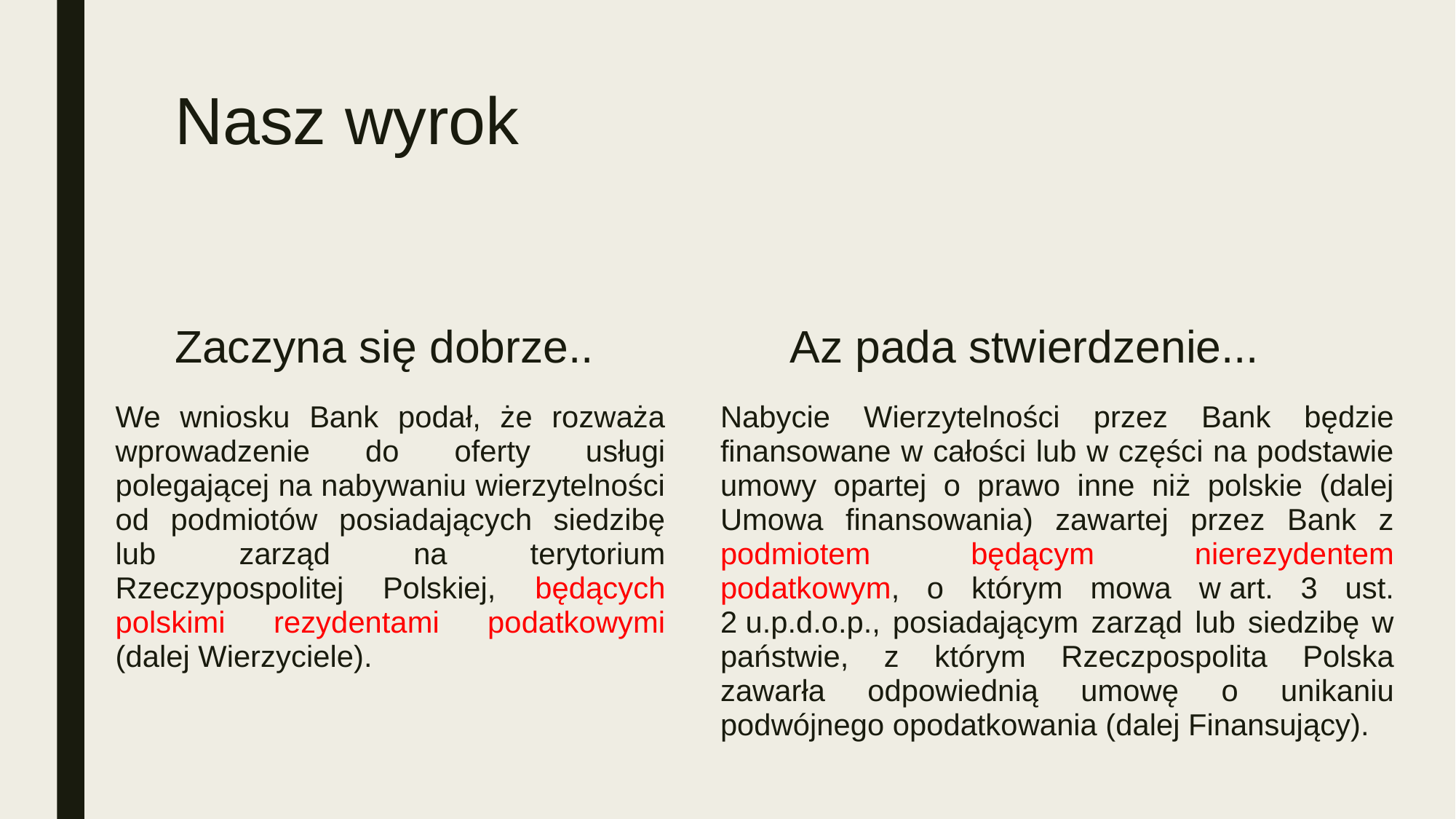

# Nasz wyrok
Zaczyna się dobrze..
Az pada stwierdzenie...
We wniosku Bank podał, że rozważa wprowadzenie do oferty usługi polegającej na nabywaniu wierzytelności od podmiotów posiadających siedzibę lub zarząd na terytorium Rzeczypospolitej Polskiej, będących polskimi rezydentami podatkowymi (dalej Wierzyciele).
Nabycie Wierzytelności przez Bank będzie finansowane w całości lub w części na podstawie umowy opartej o prawo inne niż polskie (dalej Umowa finansowania) zawartej przez Bank z podmiotem będącym nierezydentem podatkowym, o którym mowa w art. 3 ust. 2 u.p.d.o.p., posiadającym zarząd lub siedzibę w państwie, z którym Rzeczpospolita Polska zawarła odpowiednią umowę o unikaniu podwójnego opodatkowania (dalej Finansujący).